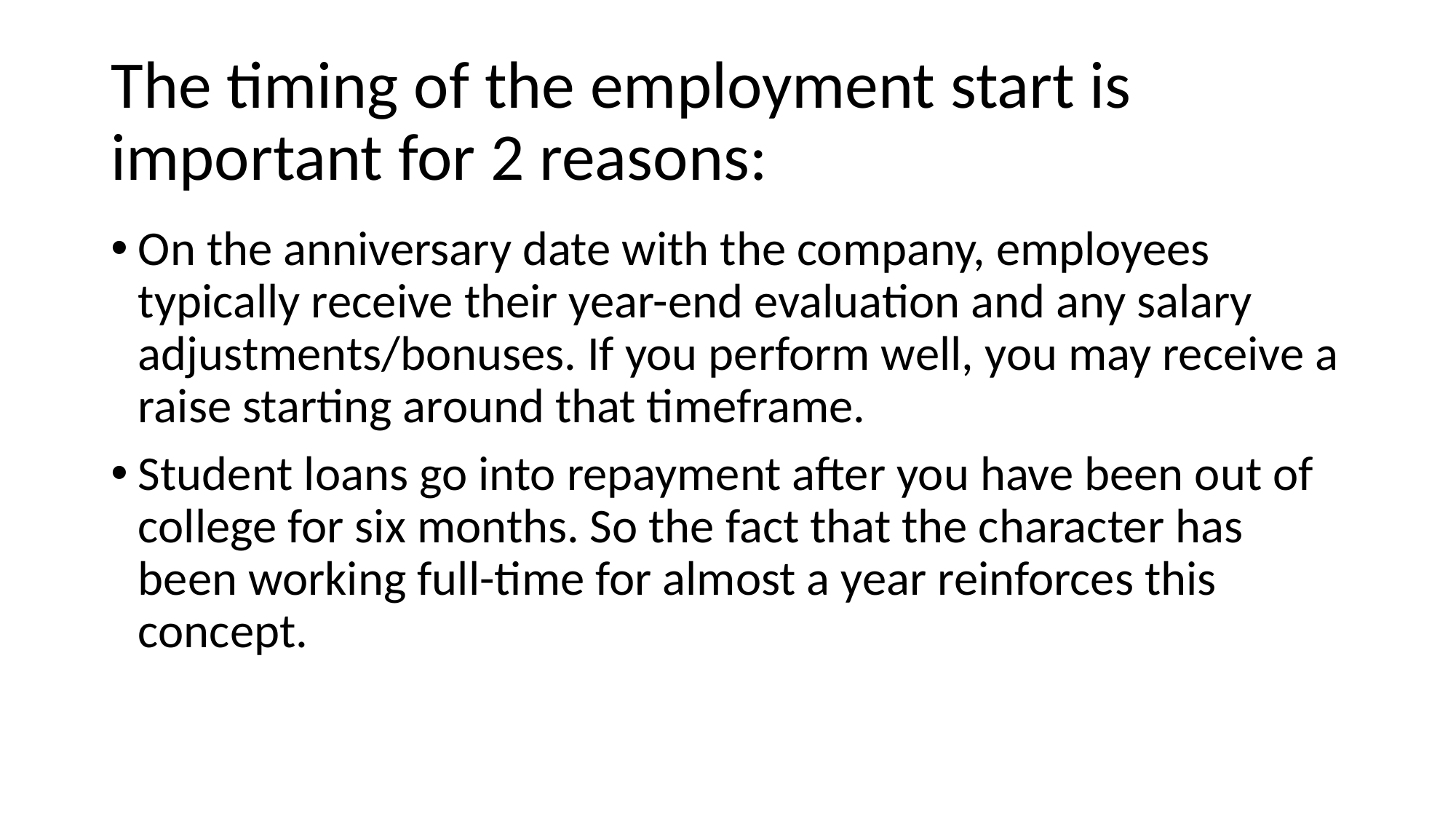

# The timing of the employment start is important for 2 reasons:
On the anniversary date with the company, employees typically receive their year-end evaluation and any salary adjustments/bonuses. If you perform well, you may receive a raise starting around that timeframe.
Student loans go into repayment after you have been out of college for six months. So the fact that the character has been working full-time for almost a year reinforces this concept.